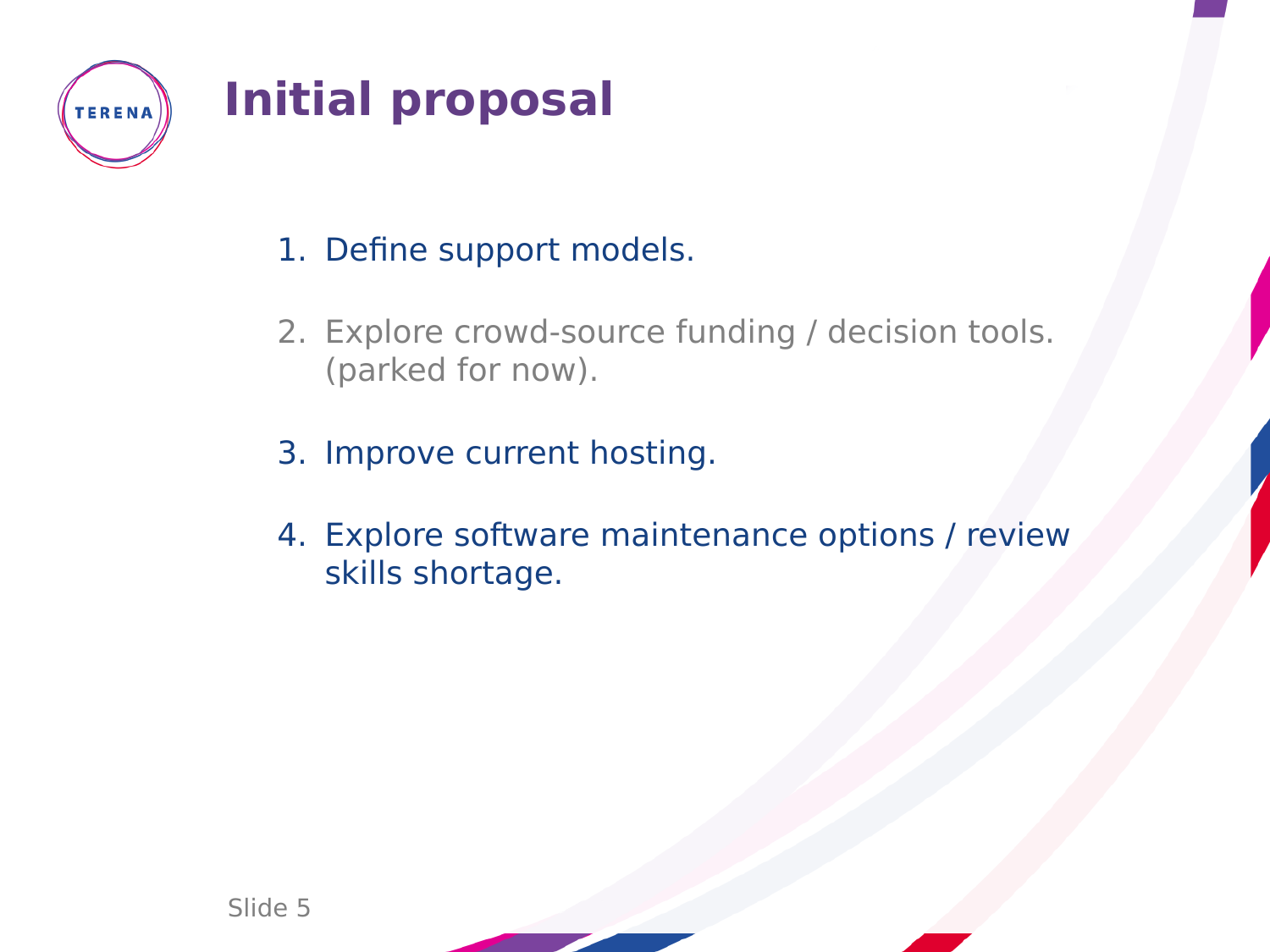

# Initial proposal
Define support models.
Explore crowd-source funding / decision tools. (parked for now).
Improve current hosting.
Explore software maintenance options / review skills shortage.

Slide 5